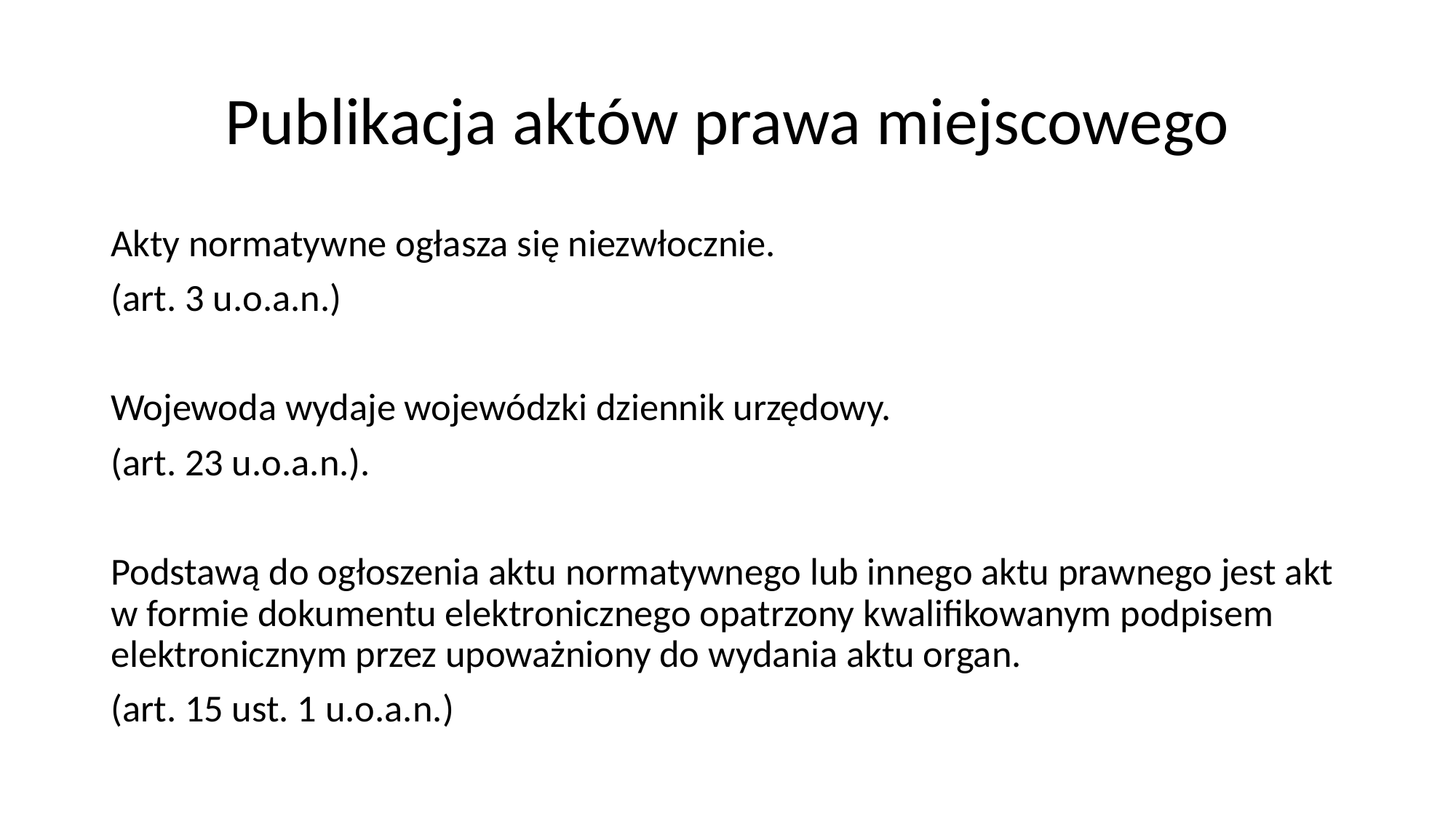

# Publikacja aktów prawa miejscowego
Akty normatywne ogłasza się niezwłocznie.
(art. 3 u.o.a.n.)

Wojewoda wydaje wojewódzki dziennik urzędowy.
(art. 23 u.o.a.n.).

Podstawą do ogłoszenia aktu normatywnego lub innego aktu prawnego jest akt w formie dokumentu elektronicznego opatrzony kwalifikowanym podpisem elektronicznym przez upoważniony do wydania aktu organ.
(art. 15 ust. 1 u.o.a.n.)